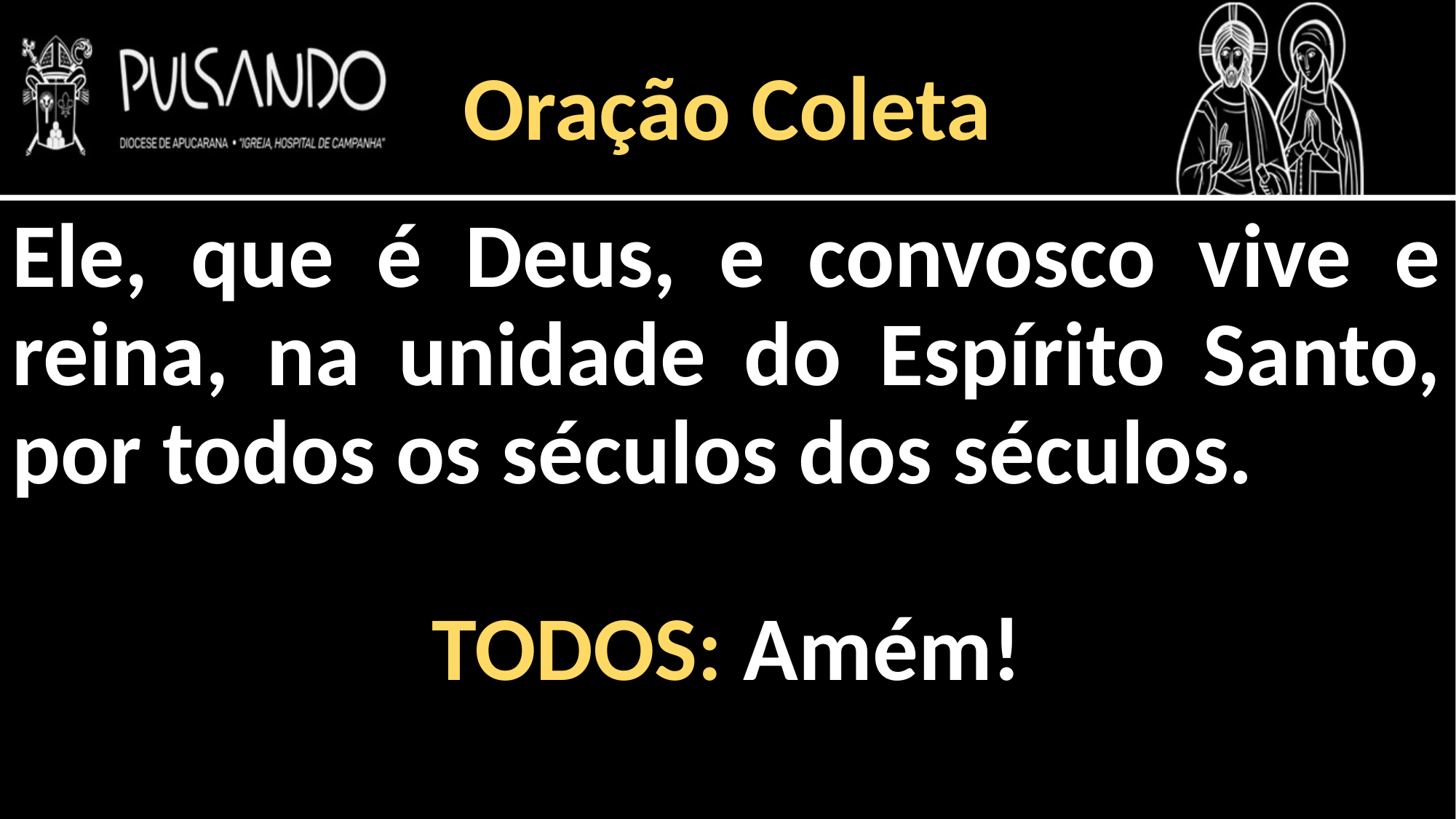

Oração Coleta
Ele, que é Deus, e convosco vive e reina, na unidade do Espírito Santo, por todos os séculos dos séculos.

TODOS: Amém!